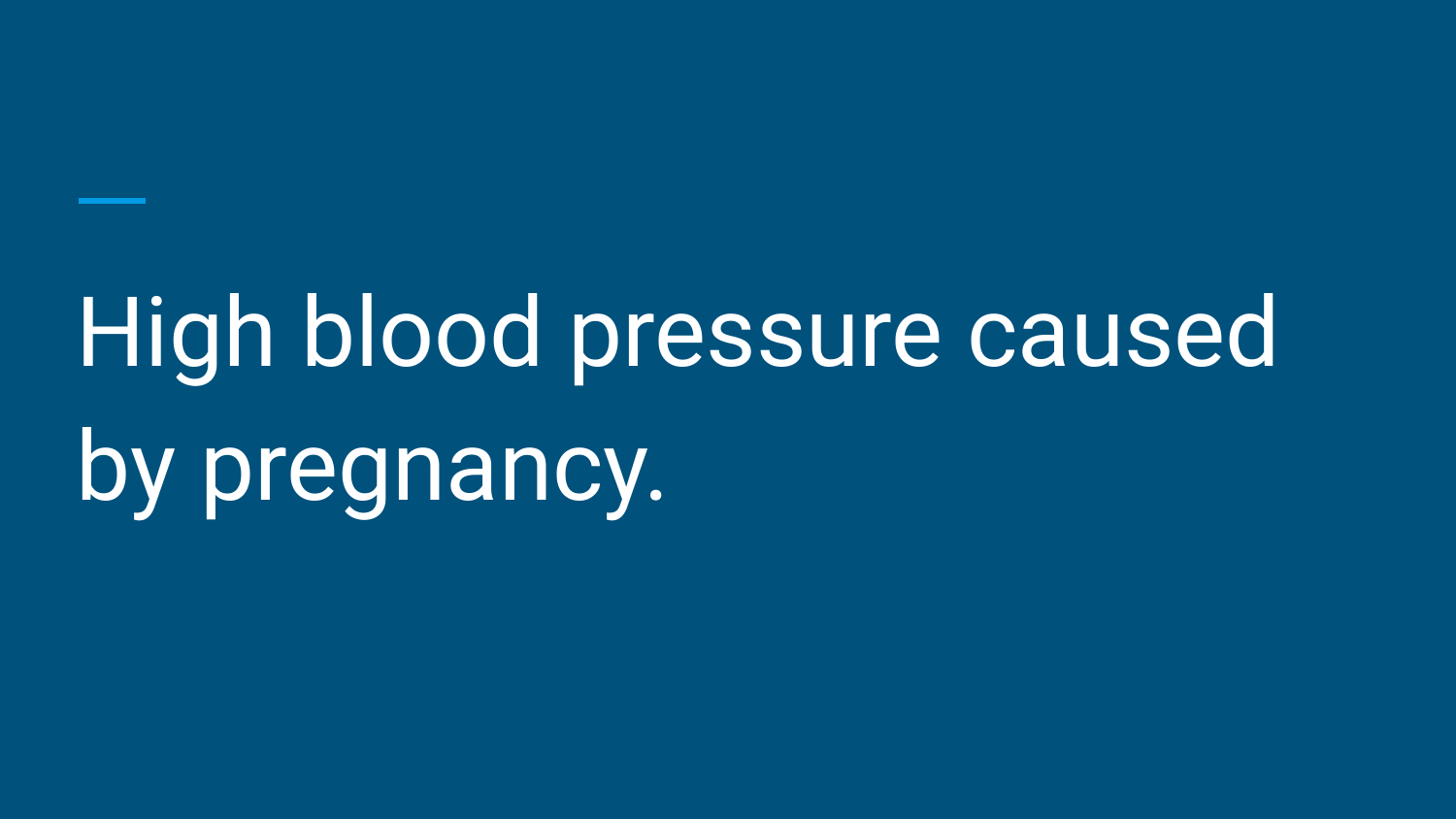

#
High blood pressure caused by pregnancy.